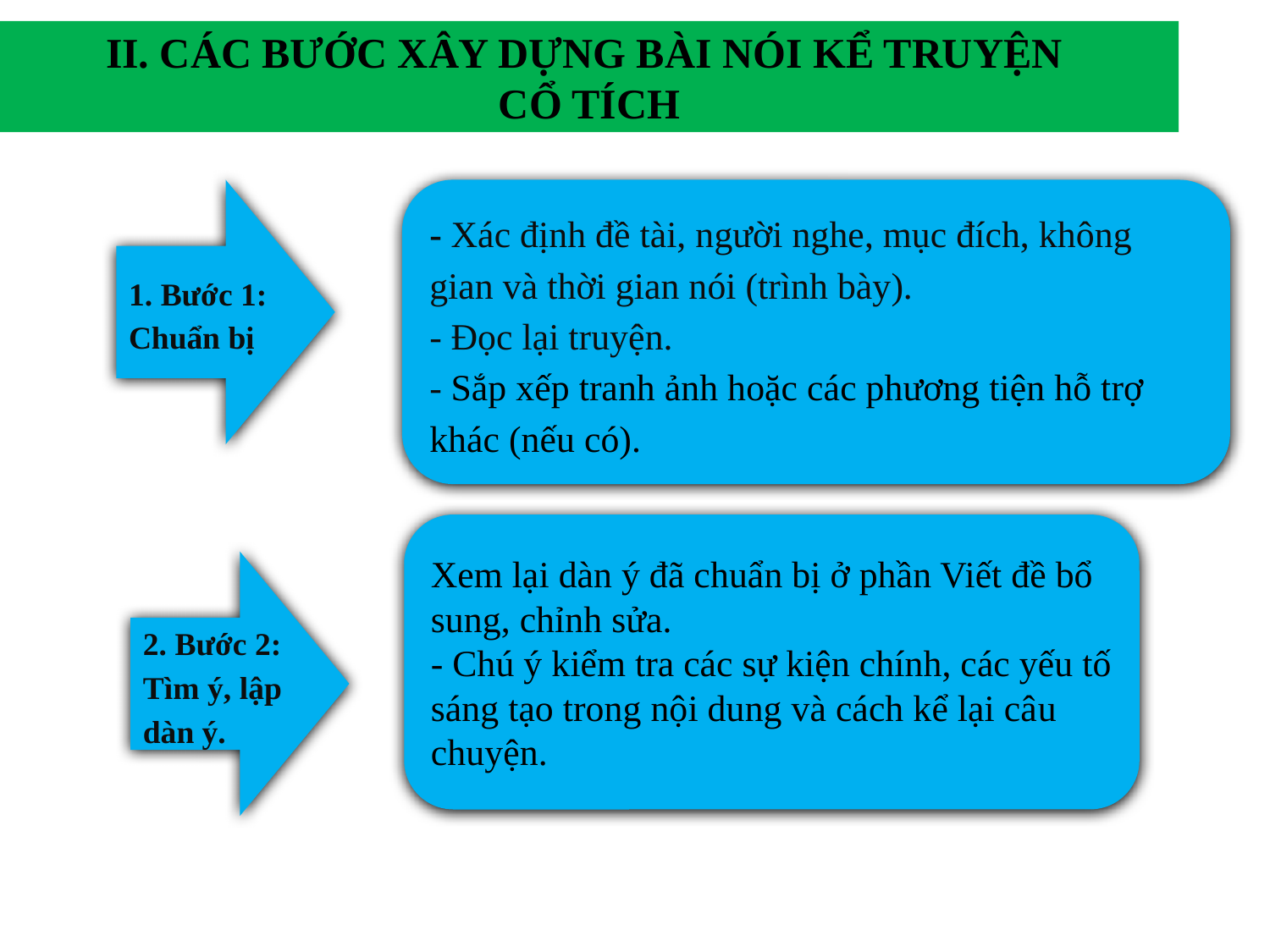

II. CÁC BƯỚC XÂY DỰNG BÀI NÓI KỂ TRUYỆN
CỔ TÍCH
- Xác định đề tài, người nghe, mục đích, không gian và thời gian nói (trình bày).
- Đọc lại truyện.
- Sắp xếp tranh ảnh hoặc các phương tiện hỗ trợ khác (nếu có).
1. Bước 1: Chuẩn bị
Xem lại dàn ý đã chuẩn bị ở phần Viết đề bổ sung, chỉnh sửa.
- Chú ý kiểm tra các sự kiện chính, các yếu tố sáng tạo trong nội dung và cách kể lại câu chuyện.
2. Bước 2: Tìm ý, lập dàn ý.